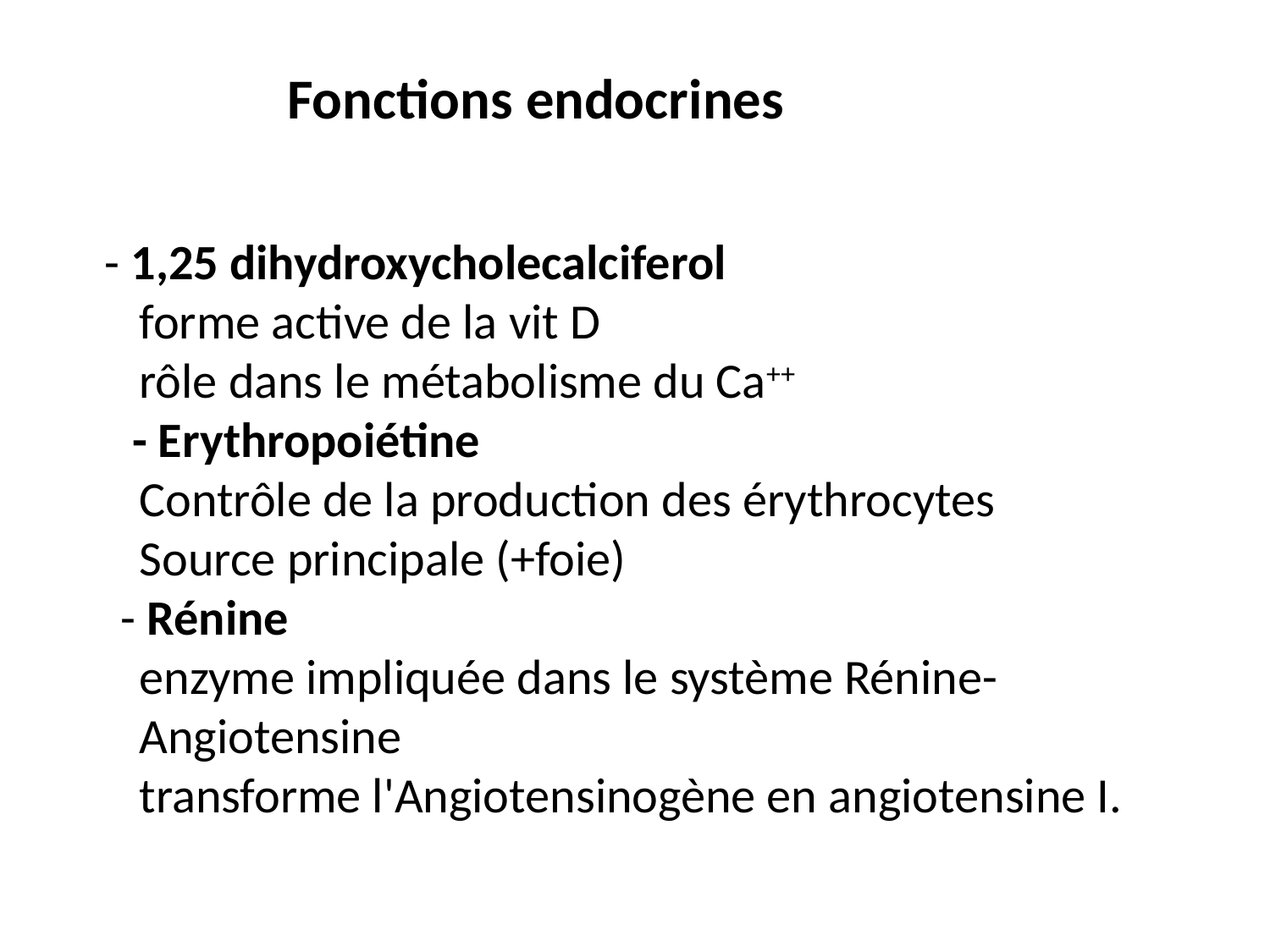

Fonctions endocrines

    - 1,25 dihydroxycholecalciferol
forme active de la vit D
rôle dans le métabolisme du Ca++
     - Erythropoiétine
Contrôle de la production des érythrocytes
Source principale (+foie)
    - Rénine
enzyme impliquée dans le système Rénine-Angiotensine
transforme l'Angiotensinogène en angiotensine I.